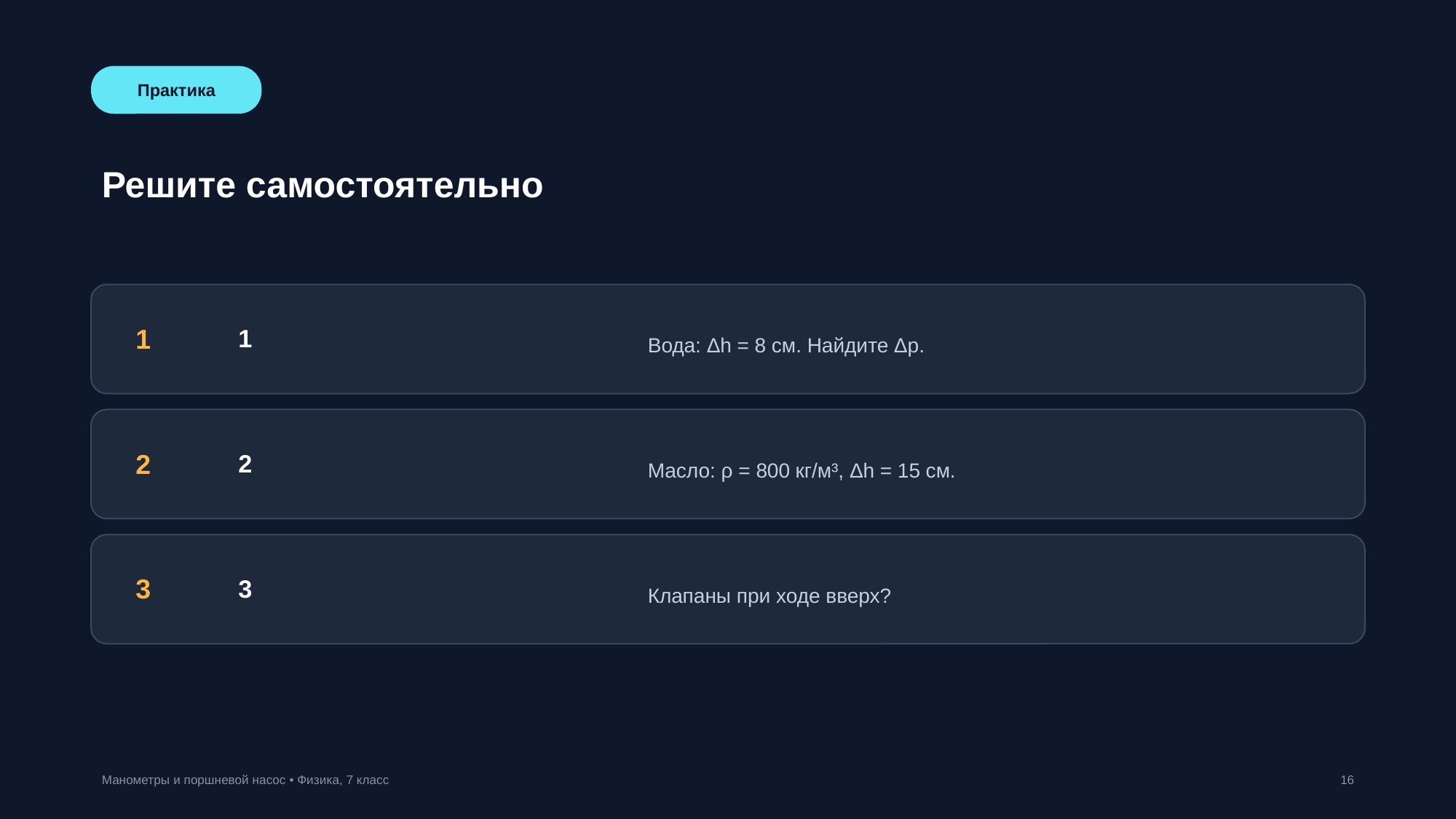

​
Практика
Решите самостоятельно
​
1
1
Вода: Δh = 8 см. Найдите Δp.
​
2
2
Масло: ρ = 800 кг/м³, Δh = 15 см.
​
3
3
Клапаны при ходе вверх?
Манометры и поршневой насос • Физика, 7 класс
16